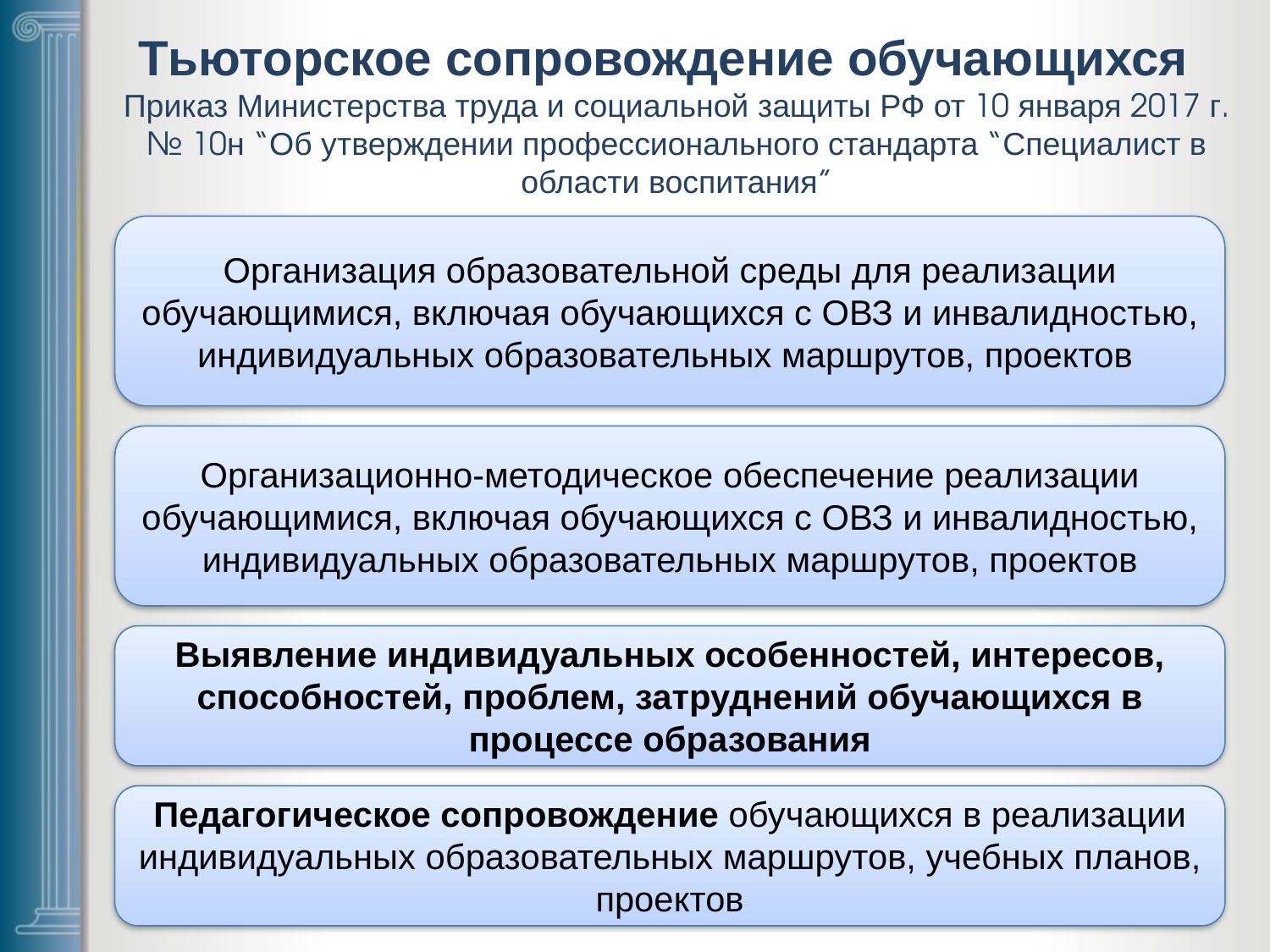

# Тьюторское сопровождение обучающихся Приказ Министерства труда и социальной защиты РФ от 10 января 2017 г. № 10н “Об утверждении профессионального стандарта “Специалист в области воспитания”
Организация образовательной среды для реализации обучающимися, включая обучающихся с ОВЗ и инвалидностью, индивидуальных образовательных маршрутов, проектов
Организационно-методическое обеспечение реализации обучающимися, включая обучающихся с ОВЗ и инвалидностью, индивидуальных образовательных маршрутов, проектов
Выявление индивидуальных особенностей, интересов, способностей, проблем, затруднений обучающихся в процессе образования
Педагогическое сопровождение обучающихся в реализации индивидуальных образовательных маршрутов, учебных планов, проектов